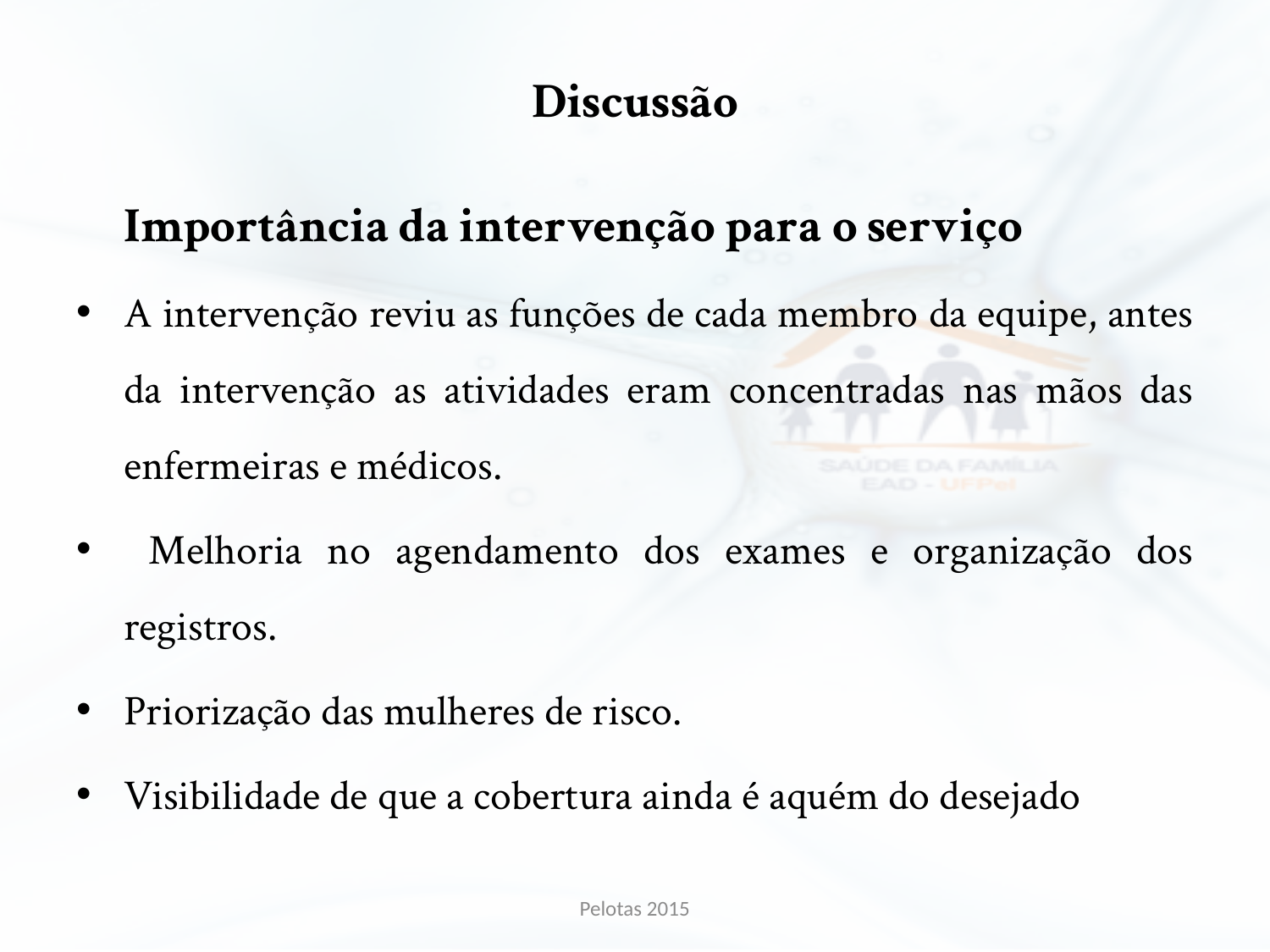

# Discussão
	Importância da intervenção para o serviço
A intervenção reviu as funções de cada membro da equipe, antes da intervenção as atividades eram concentradas nas mãos das enfermeiras e médicos.
 Melhoria no agendamento dos exames e organização dos registros.
Priorização das mulheres de risco.
Visibilidade de que a cobertura ainda é aquém do desejado

Pelotas 2015